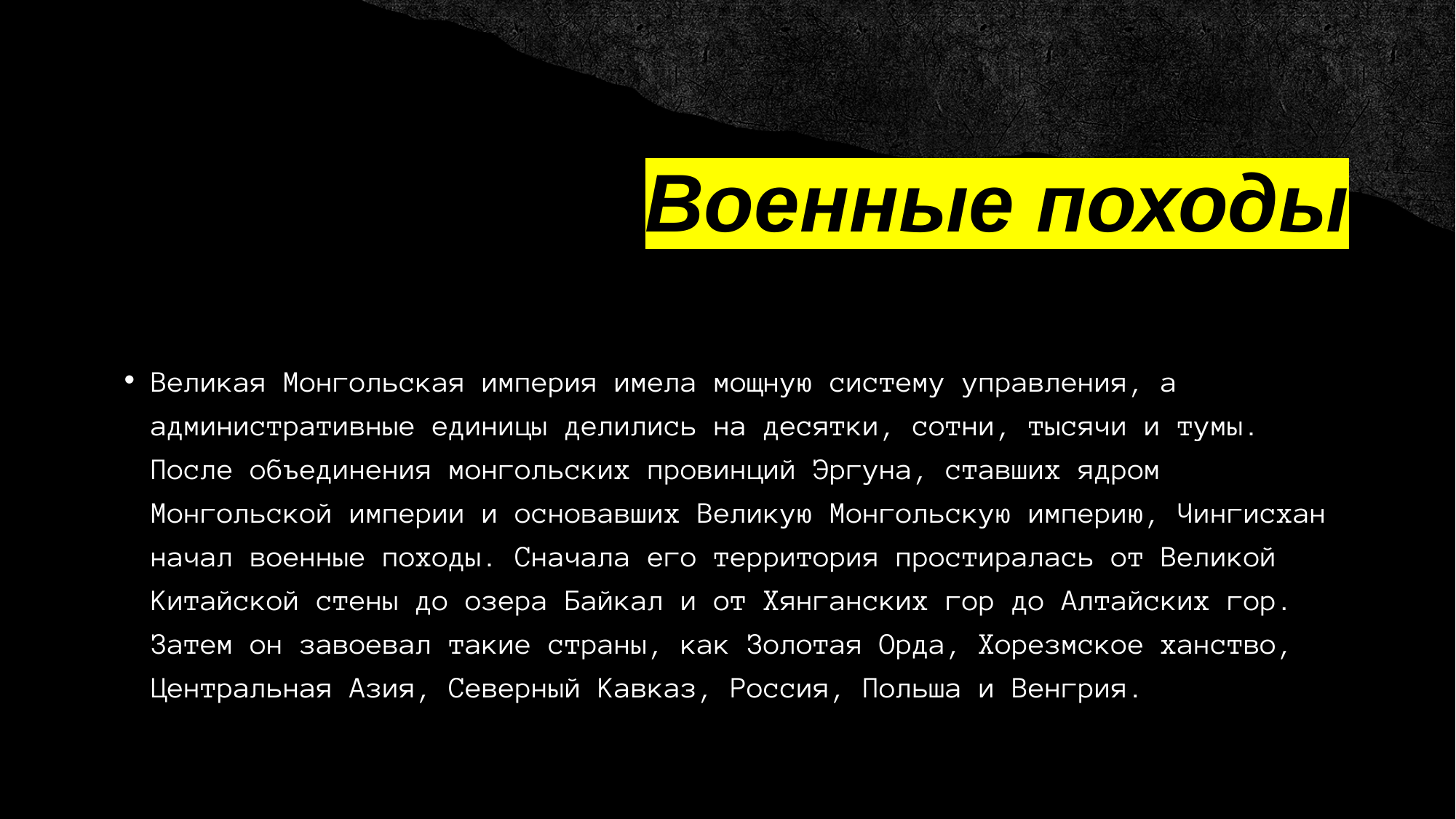

# Военные походы
Великая Монгольская империя имела мощную систему управления, а административные единицы делились на десятки, сотни, тысячи и тумы. После объединения монгольских провинций Эргуна, ставших ядром Монгольской империи и основавших Великую Монгольскую империю, Чингисхан начал военные походы. Сначала его территория простиралась от Великой Китайской стены до озера Байкал и от Хянганских гор до Алтайских гор. Затем он завоевал такие страны, как Золотая Орда, Хорезмское ханство, Центральная Азия, Северный Кавказ, Россия, Польша и Венгрия.